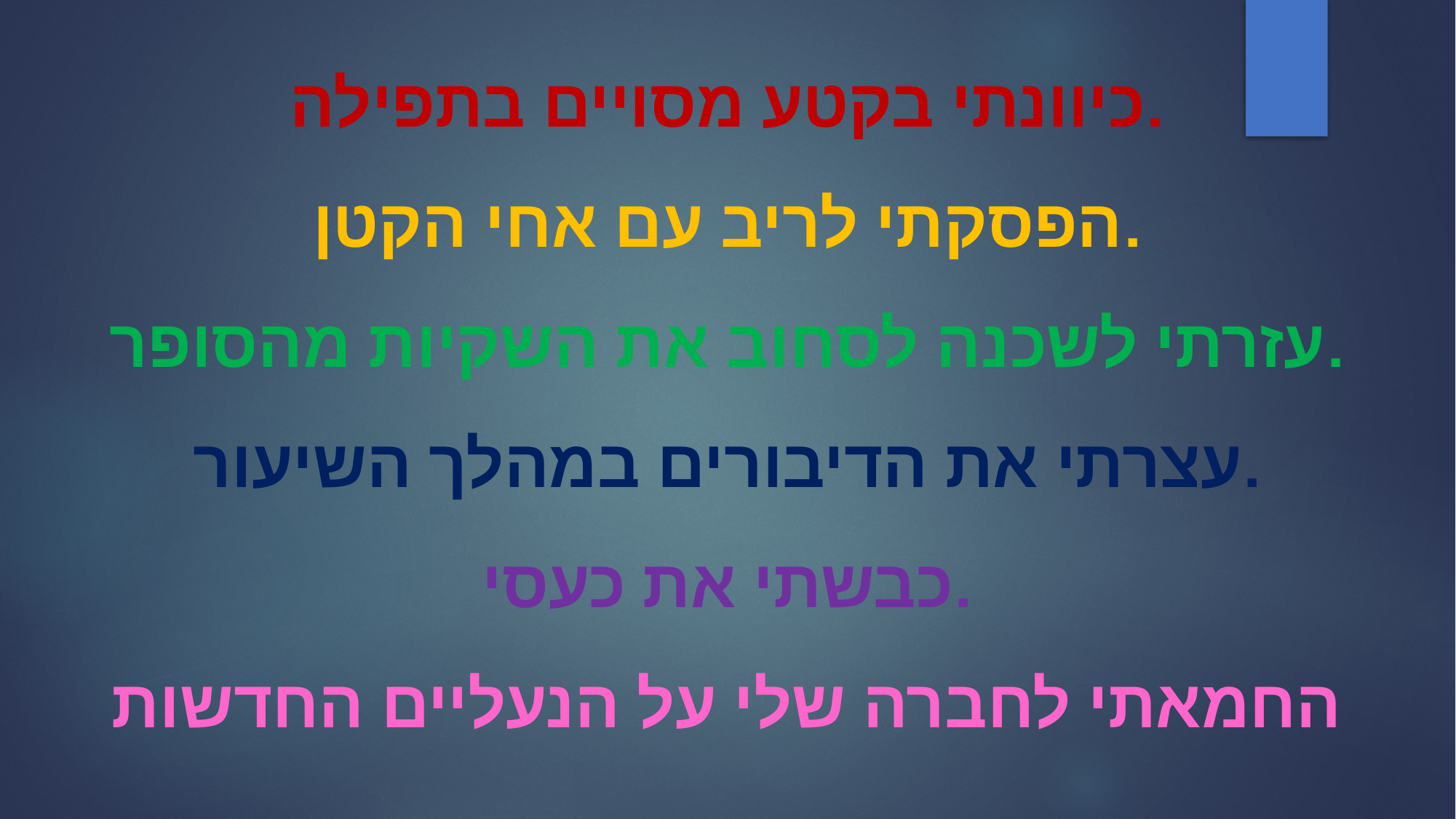

כיוונתי בקטע מסויים בתפילה.
הפסקתי לריב עם אחי הקטן.
עזרתי לשכנה לסחוב את השקיות מהסופר.
עצרתי את הדיבורים במהלך השיעור.
כבשתי את כעסי.
החמאתי לחברה שלי על הנעליים החדשות